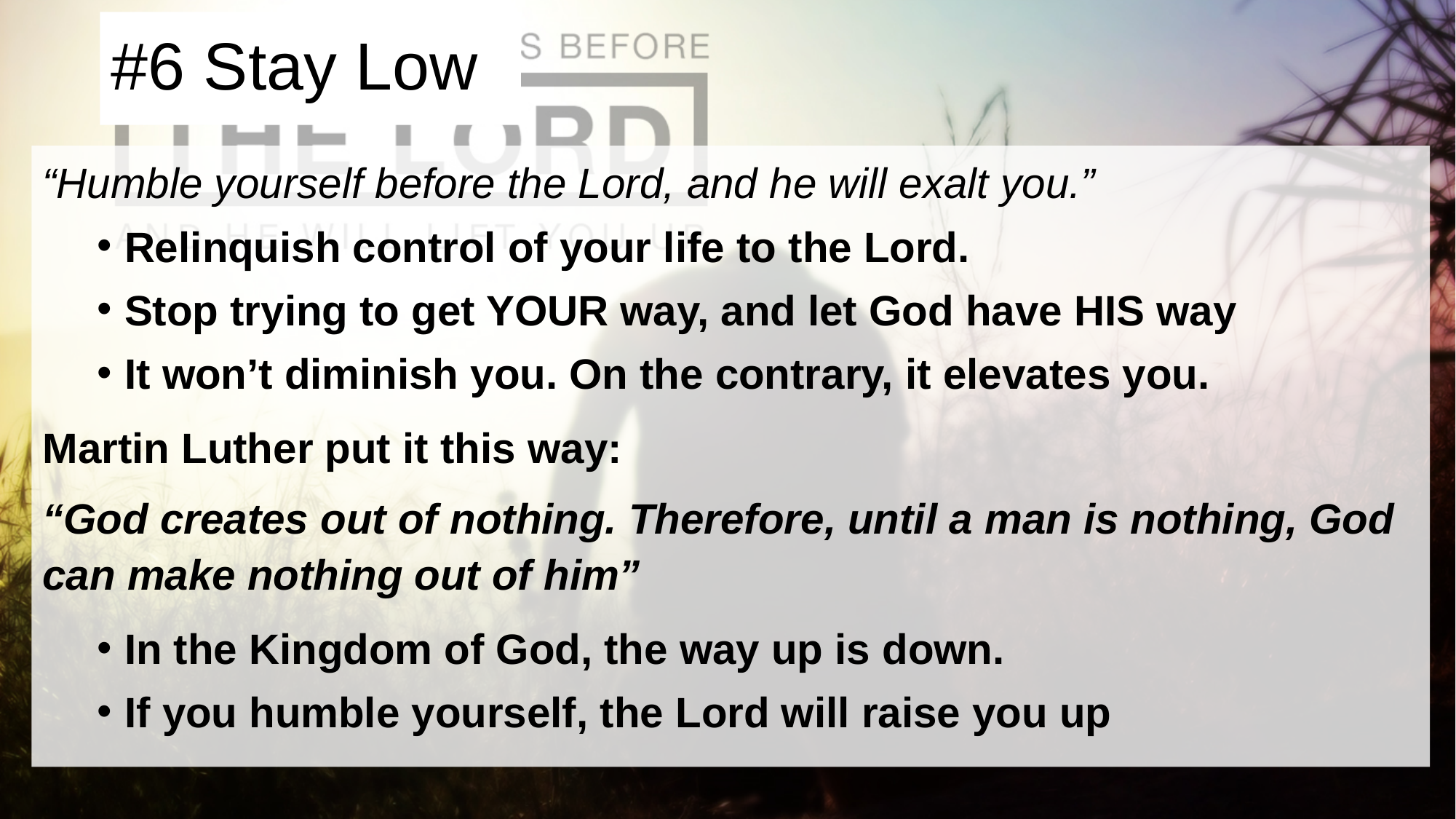

# #6 Stay Low
“Humble yourself before the Lord, and he will exalt you.”
Relinquish control of your life to the Lord.
Stop trying to get YOUR way, and let God have HIS way
It won’t diminish you. On the contrary, it elevates you.
Martin Luther put it this way:
“God creates out of nothing. Therefore, until a man is nothing, God can make nothing out of him”
In the Kingdom of God, the way up is down.
If you humble yourself, the Lord will raise you up